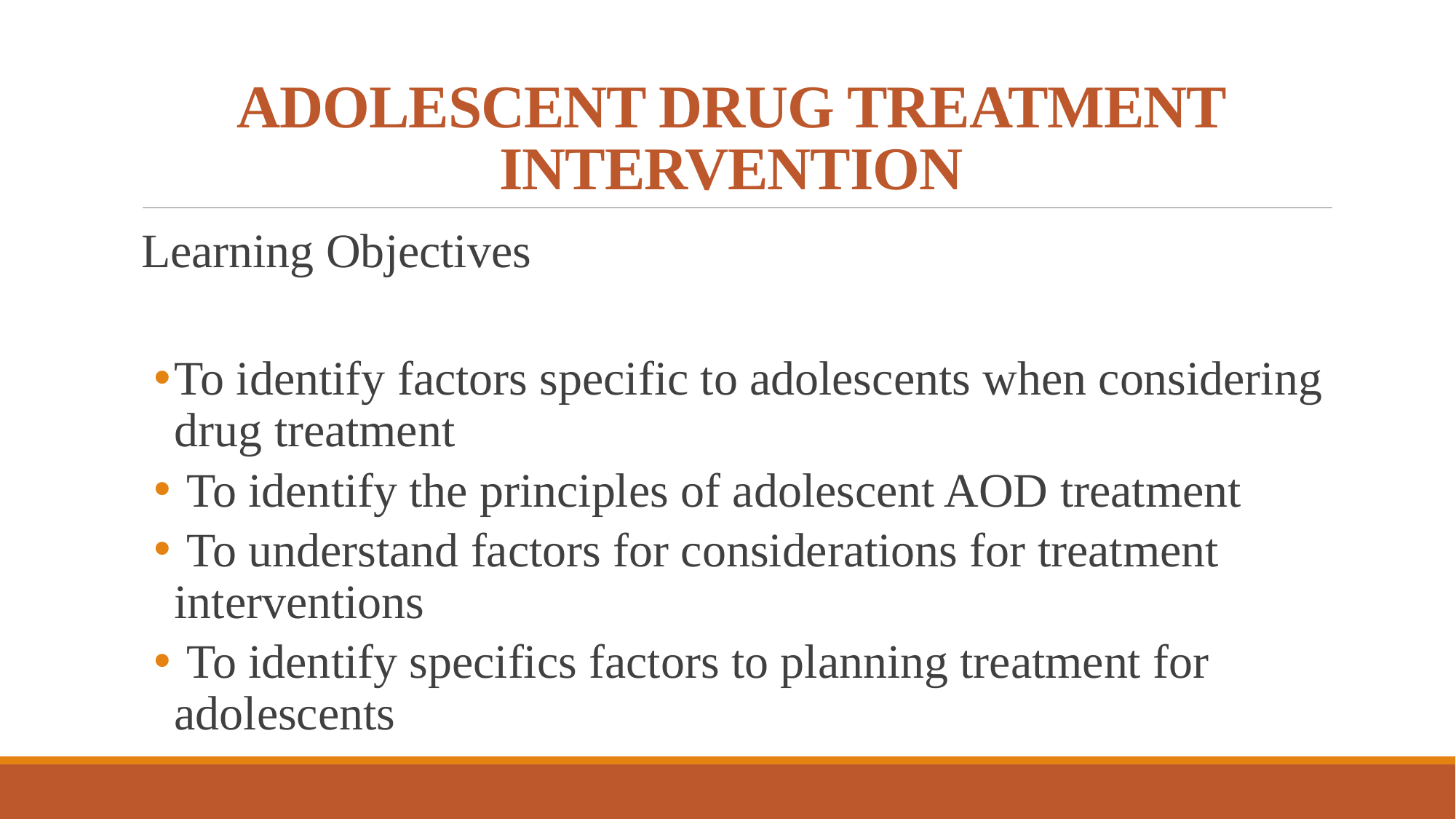

# ADOLESCENT DRUG TREATMENT INTERVENTION
Learning Objectives

To identify factors specific to adolescents when considering drug treatment
 To identify the principles of adolescent AOD treatment
 To understand factors for considerations for treatment interventions
 To identify specifics factors to planning treatment for adolescents